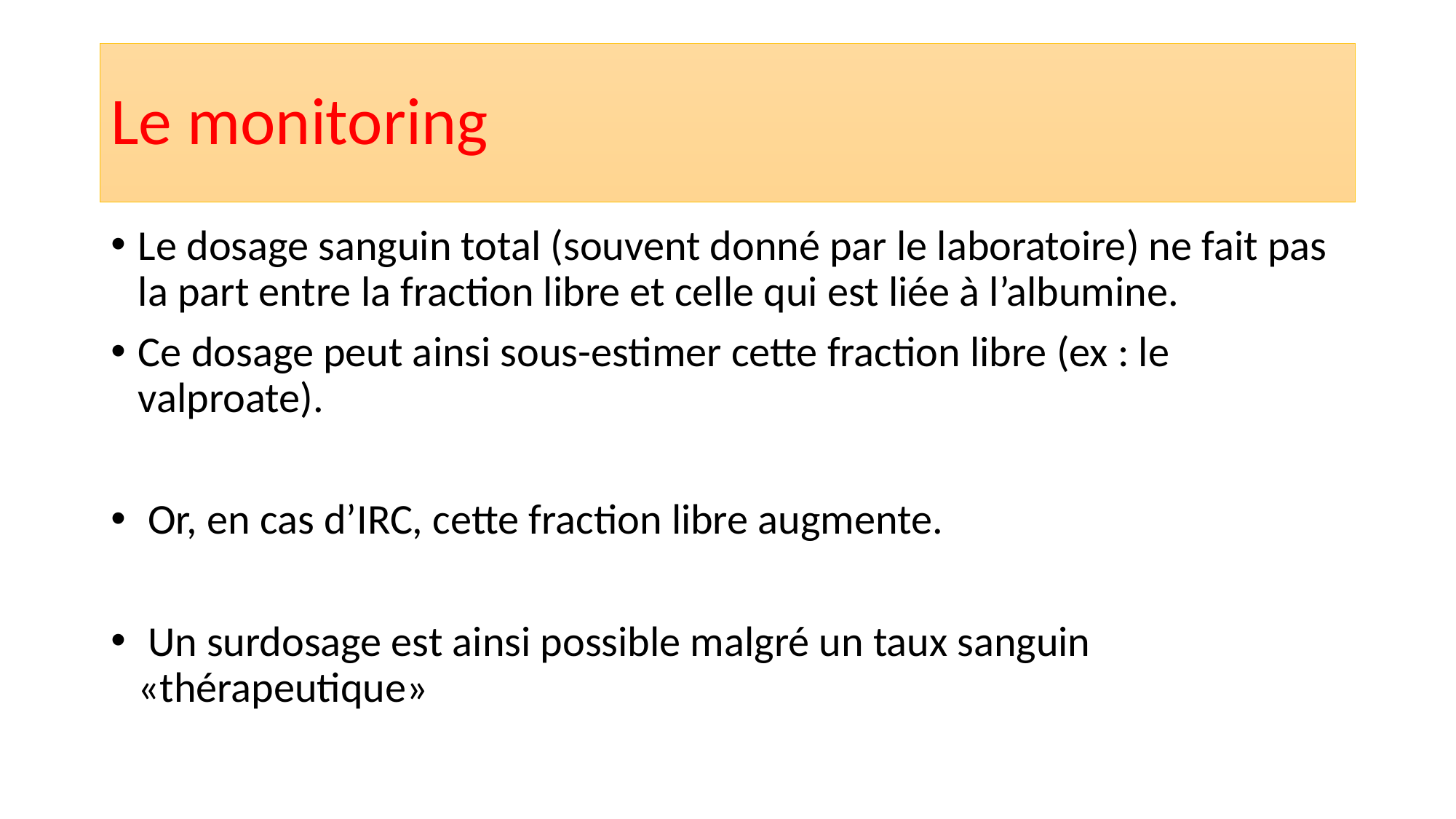

# Le monitoring
Le dosage sanguin total (souvent donné par le laboratoire) ne fait pas la part entre la fraction libre et celle qui est liée à l’albumine.
Ce dosage peut ainsi sous-estimer cette fraction libre (ex : le valproate).

 Or, en cas d’IRC, cette fraction libre augmente.

 Un surdosage est ainsi possible malgré un taux sanguin «thérapeutique»